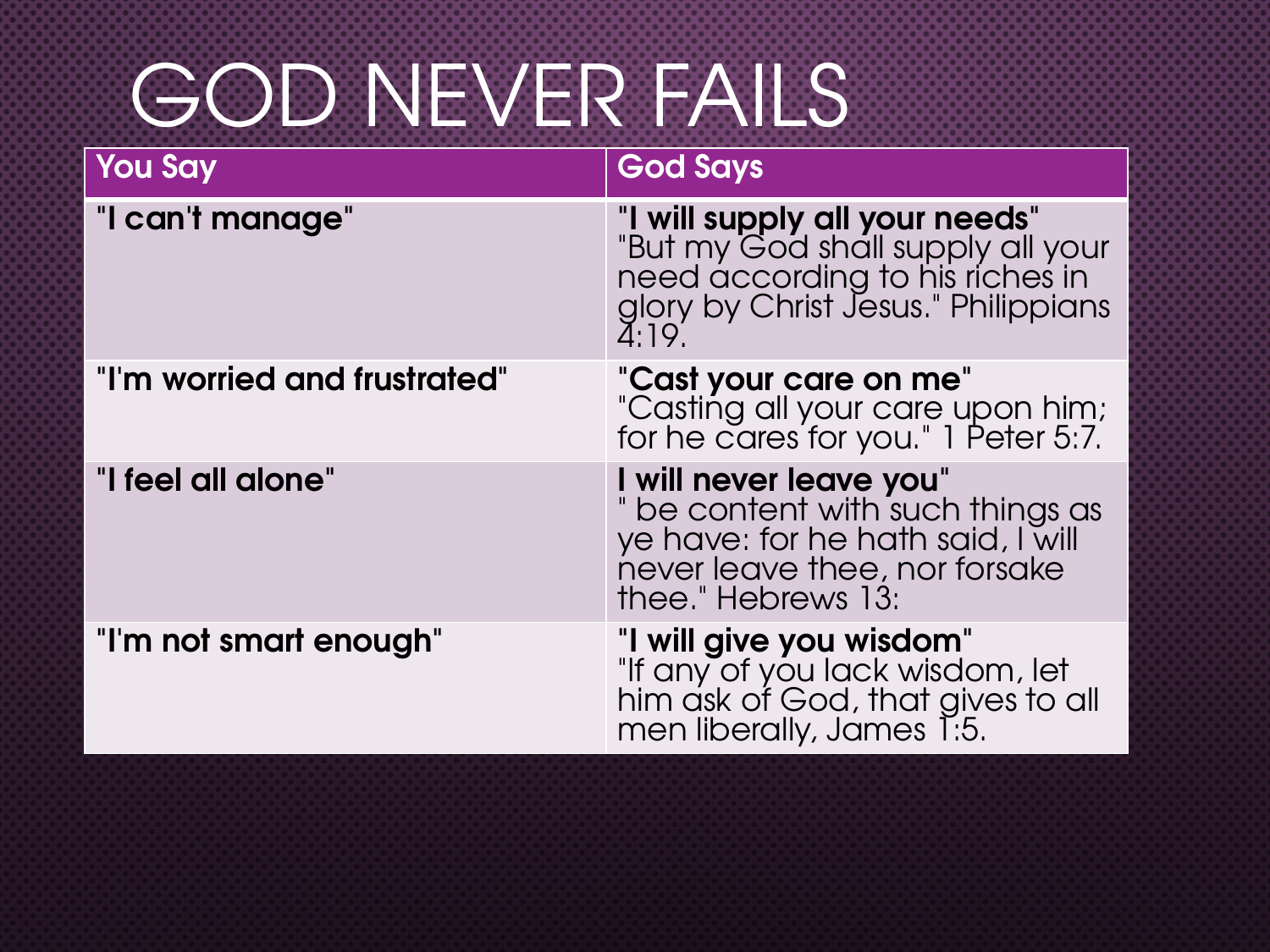

# GOD NEVER FAILS
| You Say | God Says |
| --- | --- |
| "I can't manage" | "I will supply all your needs" "But my God shall supply all your need according to his riches in glory by Christ Jesus." Philippians 4:19. |
| "I'm worried and frustrated" | "Cast your care on me" "Casting all your care upon him; for he cares for you." 1 Peter 5:7. |
| "I feel all alone" | I will never leave you" " be content with such things as ye have: for he hath said, I will never leave thee, nor forsake thee." Hebrews 13: |
| "I'm not smart enough" | "I will give you wisdom" "If any of you lack wisdom, let him ask of God, that gives to all men liberally, James 1:5. |